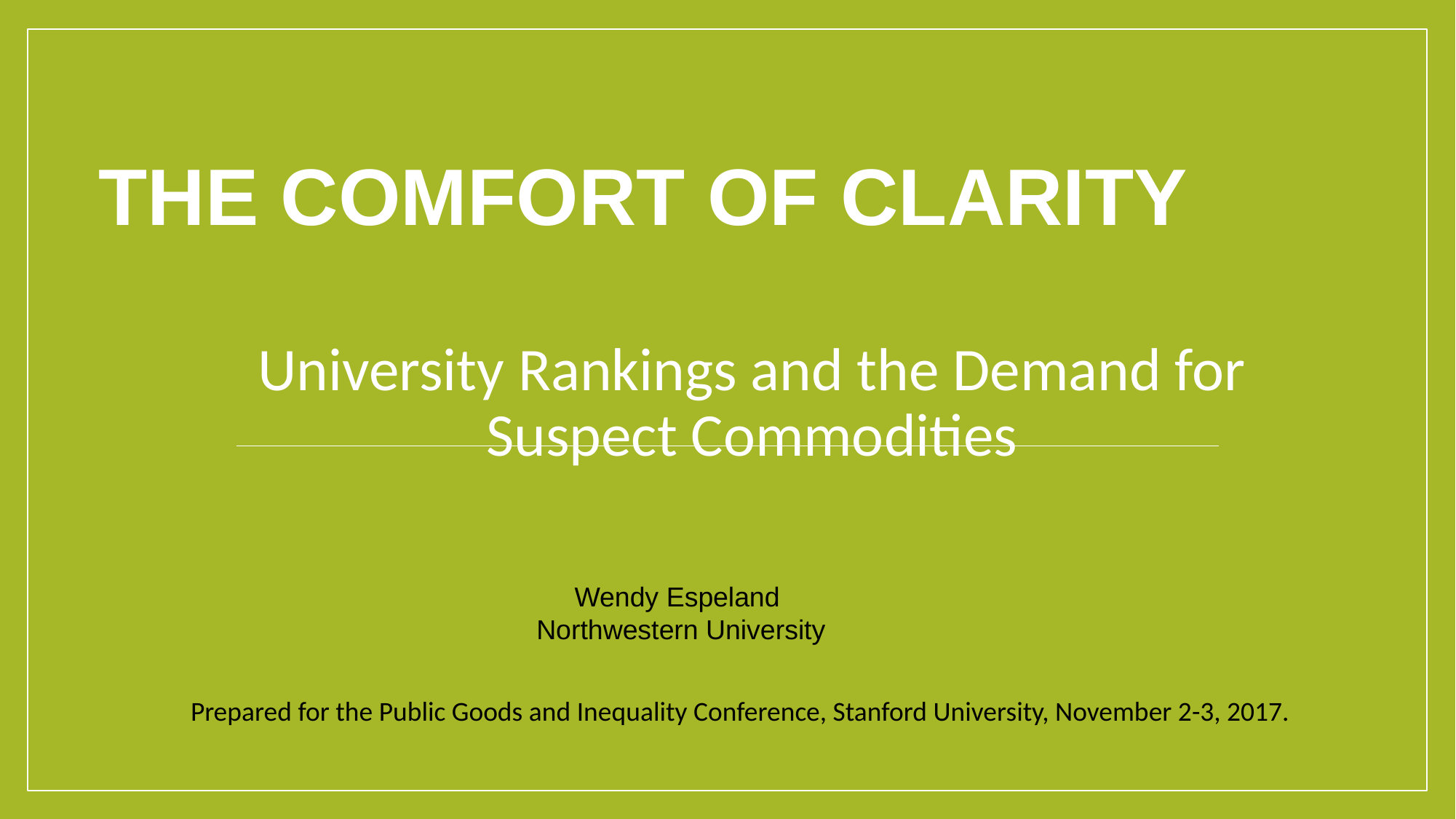

# The Comfort of Clarity
University Rankings and the Demand for Suspect Commodities
Wendy Espeland
Northwestern University
Prepared for the Public Goods and Inequality Conference, Stanford University, November 2-3, 2017.